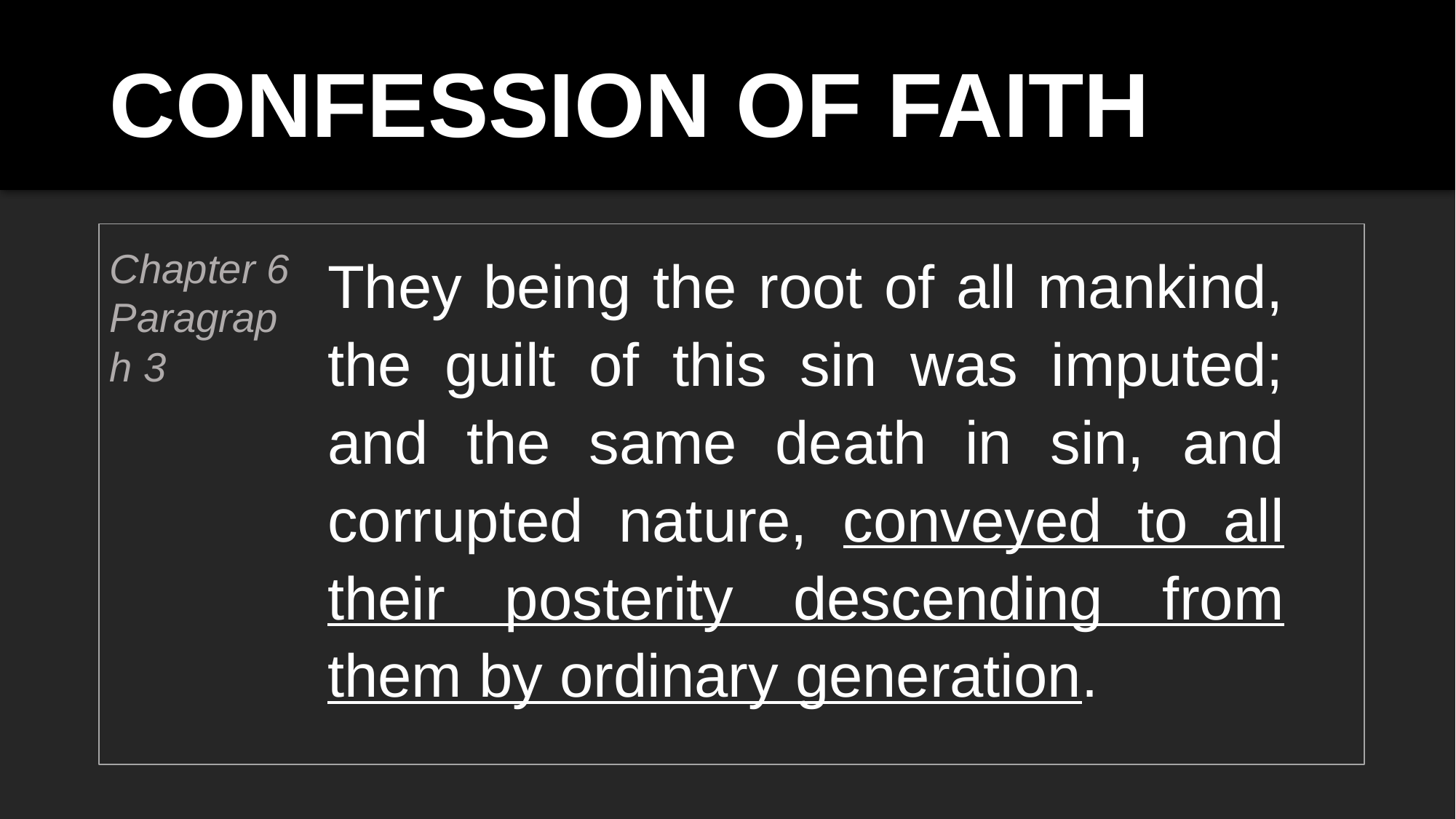

CONFESSION OF FAITH

Chapter 6
Paragraph 3
They being the root of all mankind, the guilt of this sin was imputed; and the same death in sin, and corrupted nature, conveyed to all their posterity descending from them by ordinary generation.